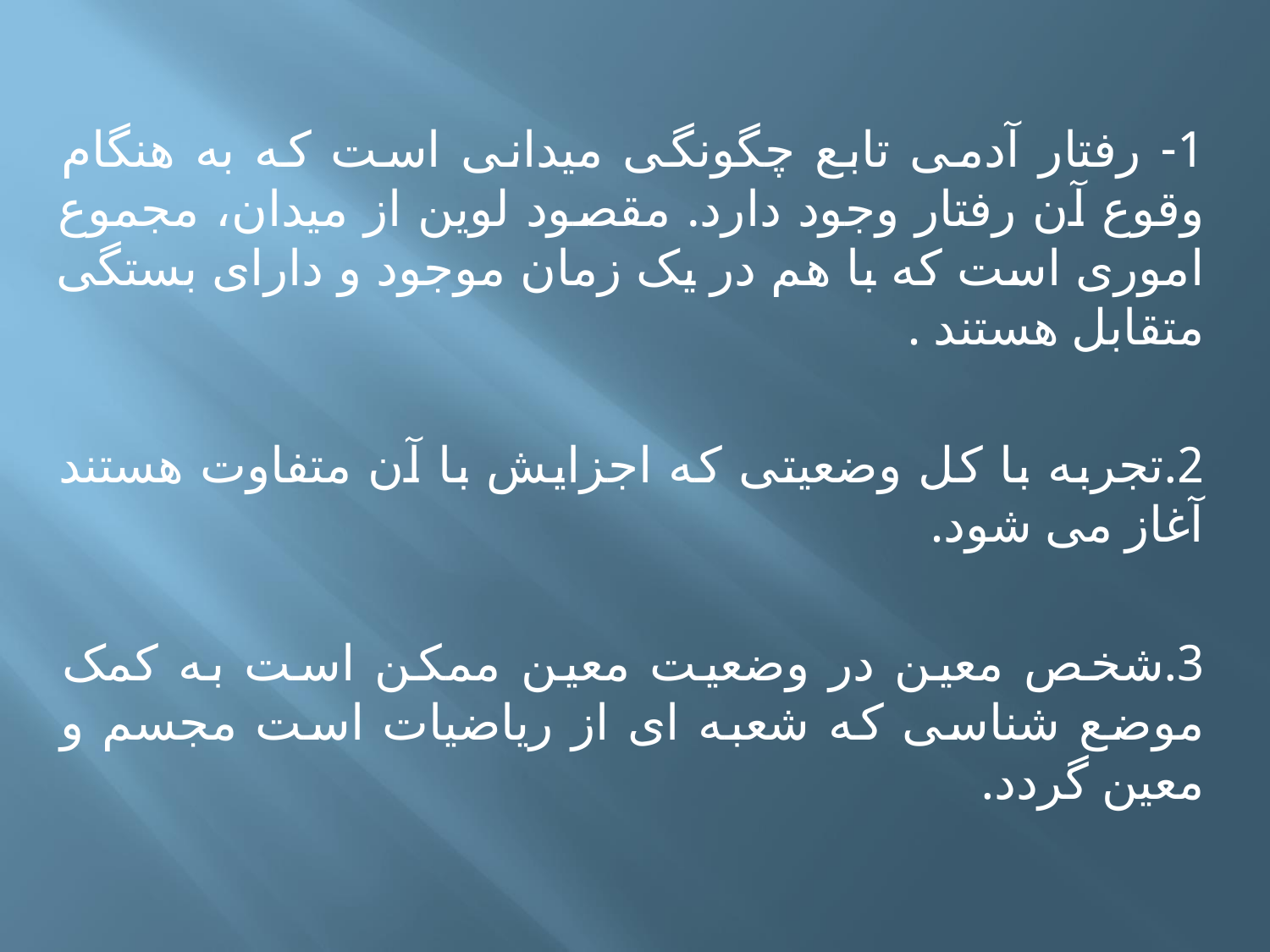

1- رفتار آدمی تابع چگونگی میدانی است که به هنگام وقوع آن رفتار وجود دارد. مقصود لوین از میدان، مجموع اموری است که با هم در یک زمان موجود و دارای بستگی متقابل هستند .

2.تجربه با کل وضعیتی که اجزایش با آن متفاوت هستند آغاز می شود.

3.شخص معین در وضعیت معین ممکن است به کمک موضع شناسی که شعبه ای از ریاضیات است مجسم و معین گردد.